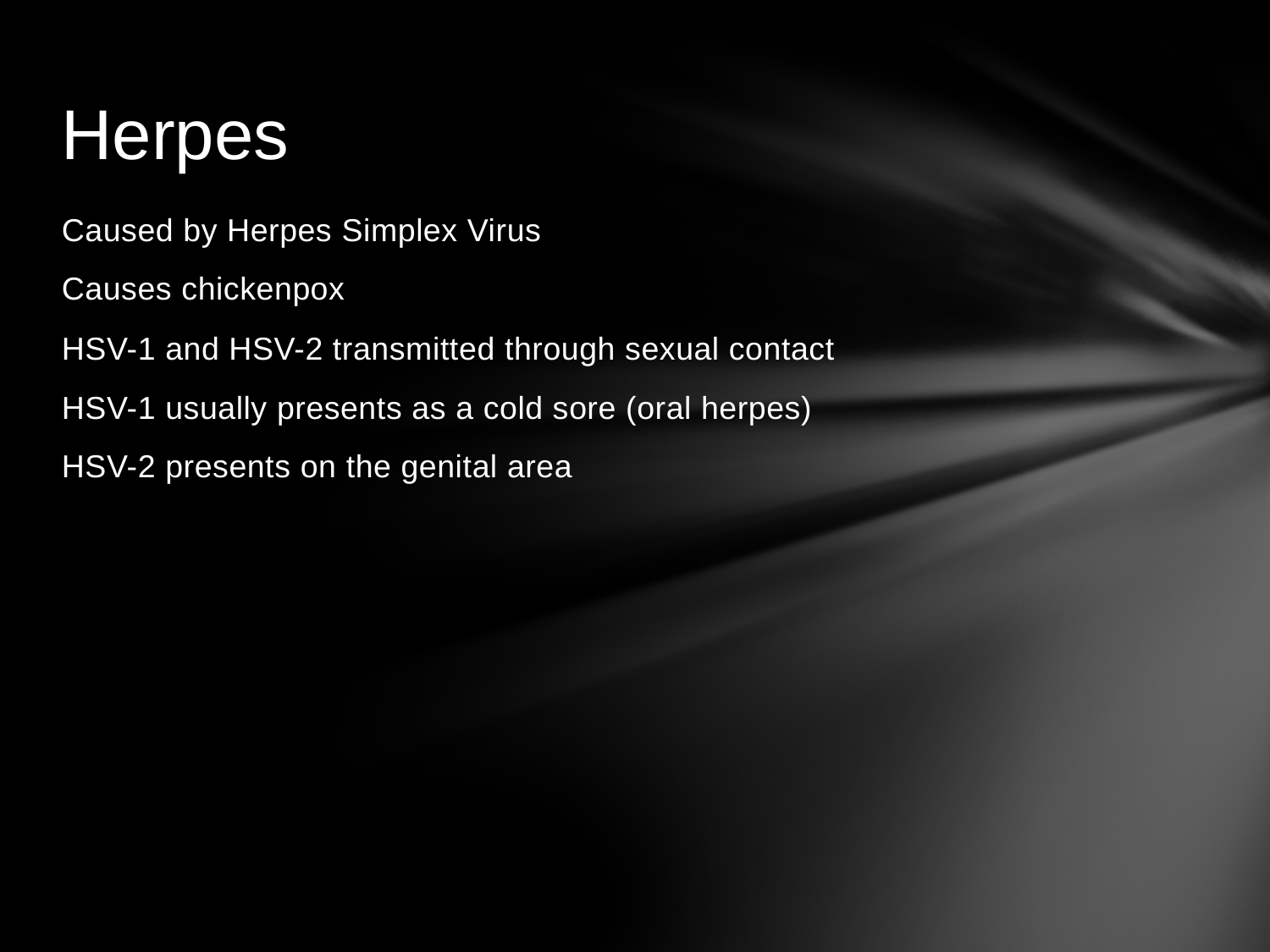

# Herpes
Caused by Herpes Simplex Virus
Causes chickenpox
HSV-1 and HSV-2 transmitted through sexual contact
HSV-1 usually presents as a cold sore (oral herpes)
HSV-2 presents on the genital area